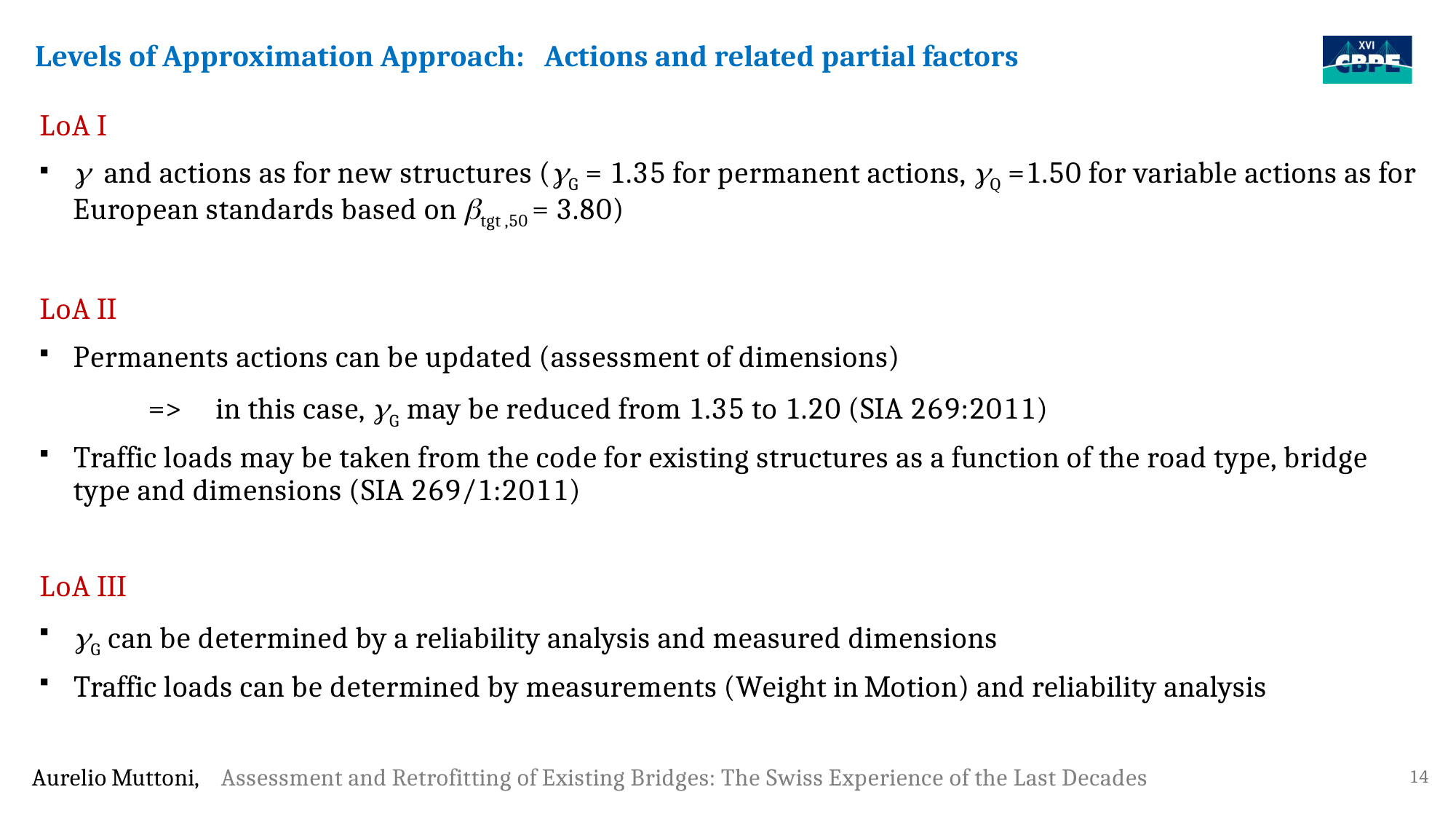

# Levels of Approximation Approach:   Actions and related partial factors
LoA I
γ  and actions as for new structures (γG = 1.35 for permanent actions, γQ =1.50 for variable actions as for European standards based on βtgt ,50 = 3.80)

LoA II
Permanents actions can be updated (assessment of dimensions)
	=>     in this case, γG may be reduced from 1.35 to 1.20 (SIA 269:2011)
Traffic loads may be taken from the code for existing structures as a function of the road type, bridge type and dimensions (SIA 269/1:2011)

LoA III
γG can be determined by a reliability analysis and measured dimensions
Traffic loads can be determined by measurements (Weight in Motion) and reliability analysis